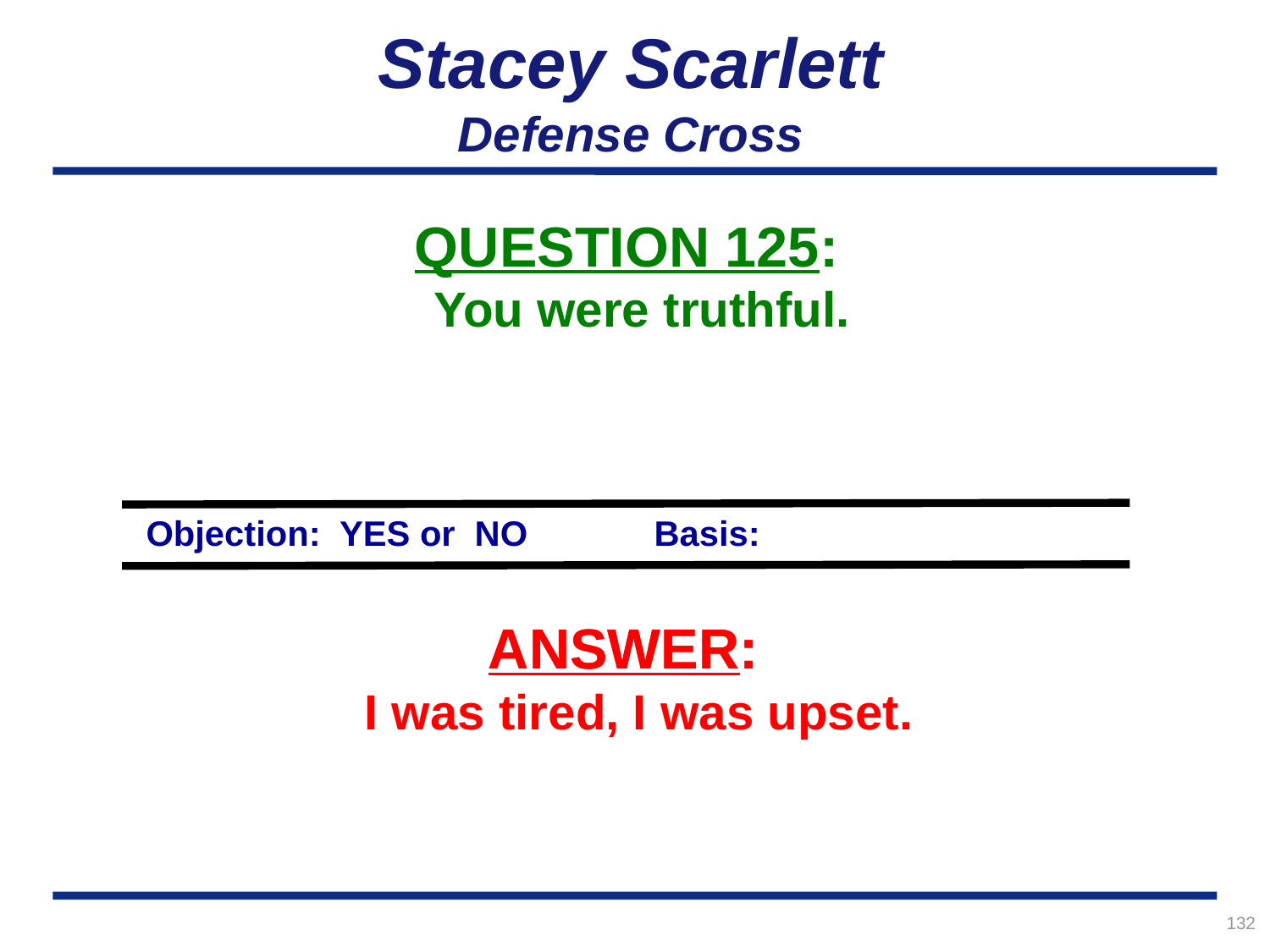

# Stacey Scarlett Defense Cross
QUESTION 125:
You were truthful.

Objection:  YES or  NO	Basis:
ANSWER:
ANSWER:
I was tired, I was upset.
132